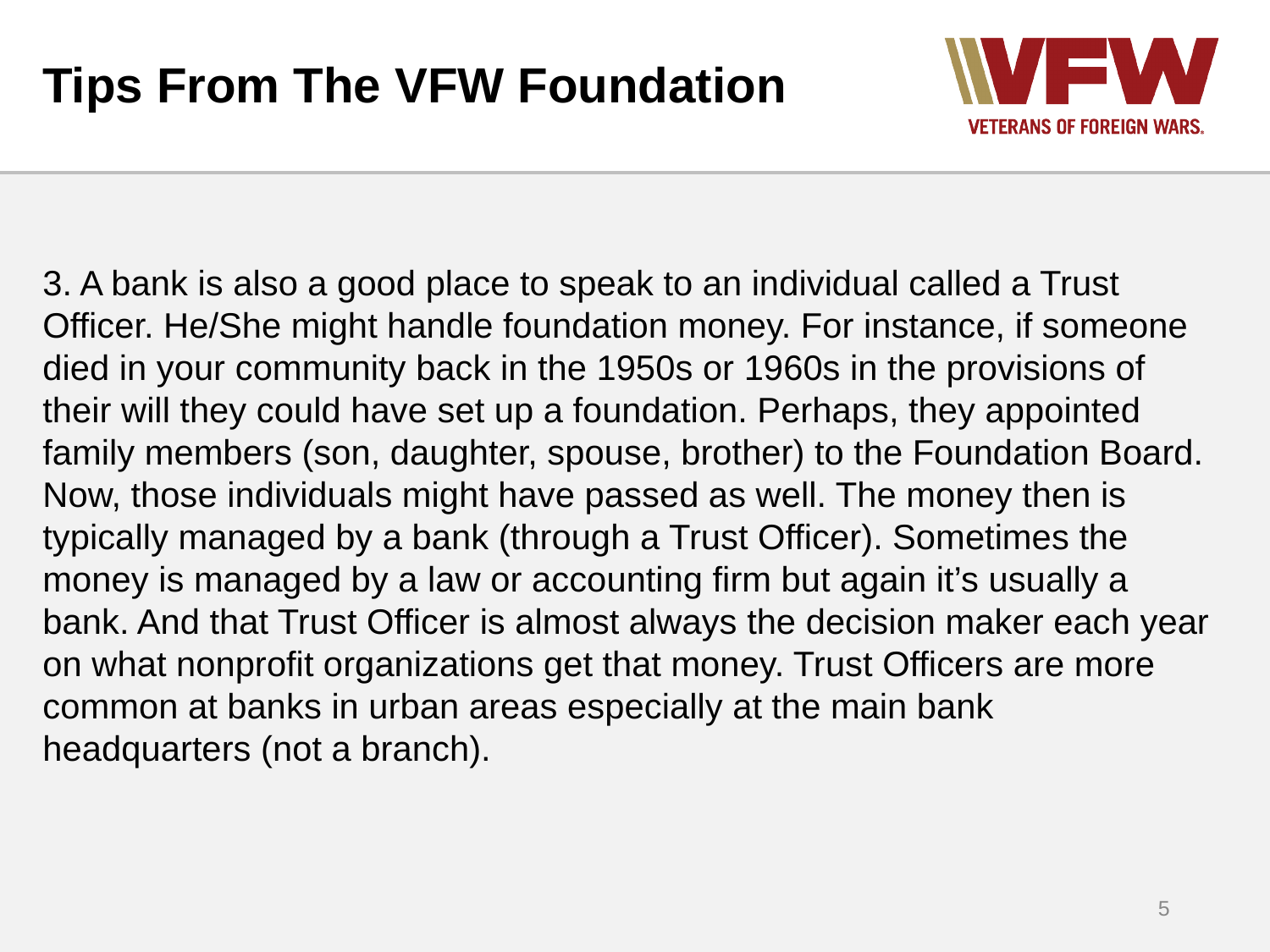

# Tips From The VFW Foundation
3. A bank is also a good place to speak to an individual called a Trust Officer. He/She might handle foundation money. For instance, if someone died in your community back in the 1950s or 1960s in the provisions of their will they could have set up a foundation. Perhaps, they appointed family members (son, daughter, spouse, brother) to the Foundation Board. Now, those individuals might have passed as well. The money then is typically managed by a bank (through a Trust Officer). Sometimes the money is managed by a law or accounting firm but again it’s usually a bank. And that Trust Officer is almost always the decision maker each year on what nonprofit organizations get that money. Trust Officers are more common at banks in urban areas especially at the main bank headquarters (not a branch).
5